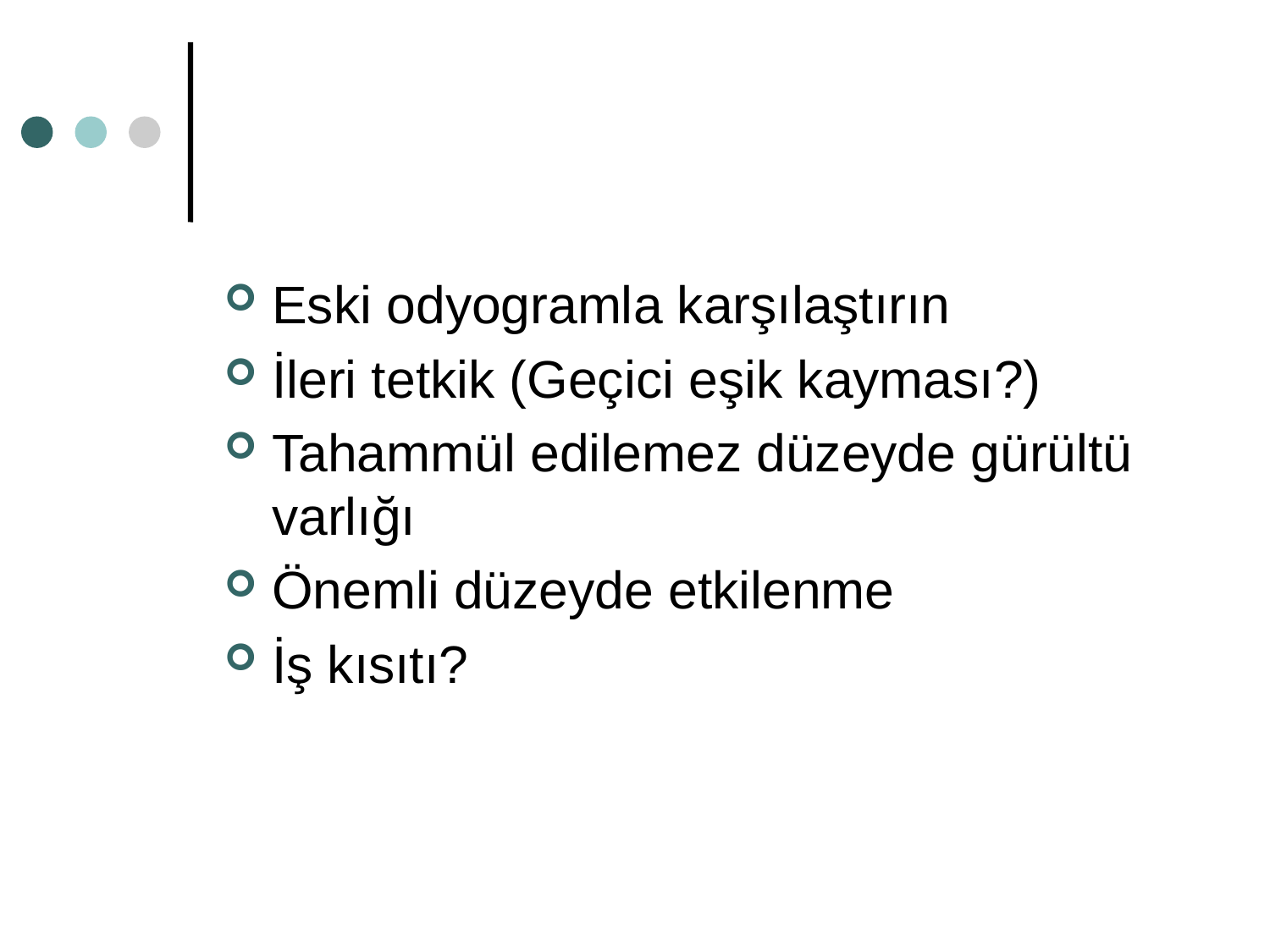

#
Eski odyogramla karşılaştırın
İleri tetkik (Geçici eşik kayması?)
Tahammül edilemez düzeyde gürültü varlığı
Önemli düzeyde etkilenme
İş kısıtı?